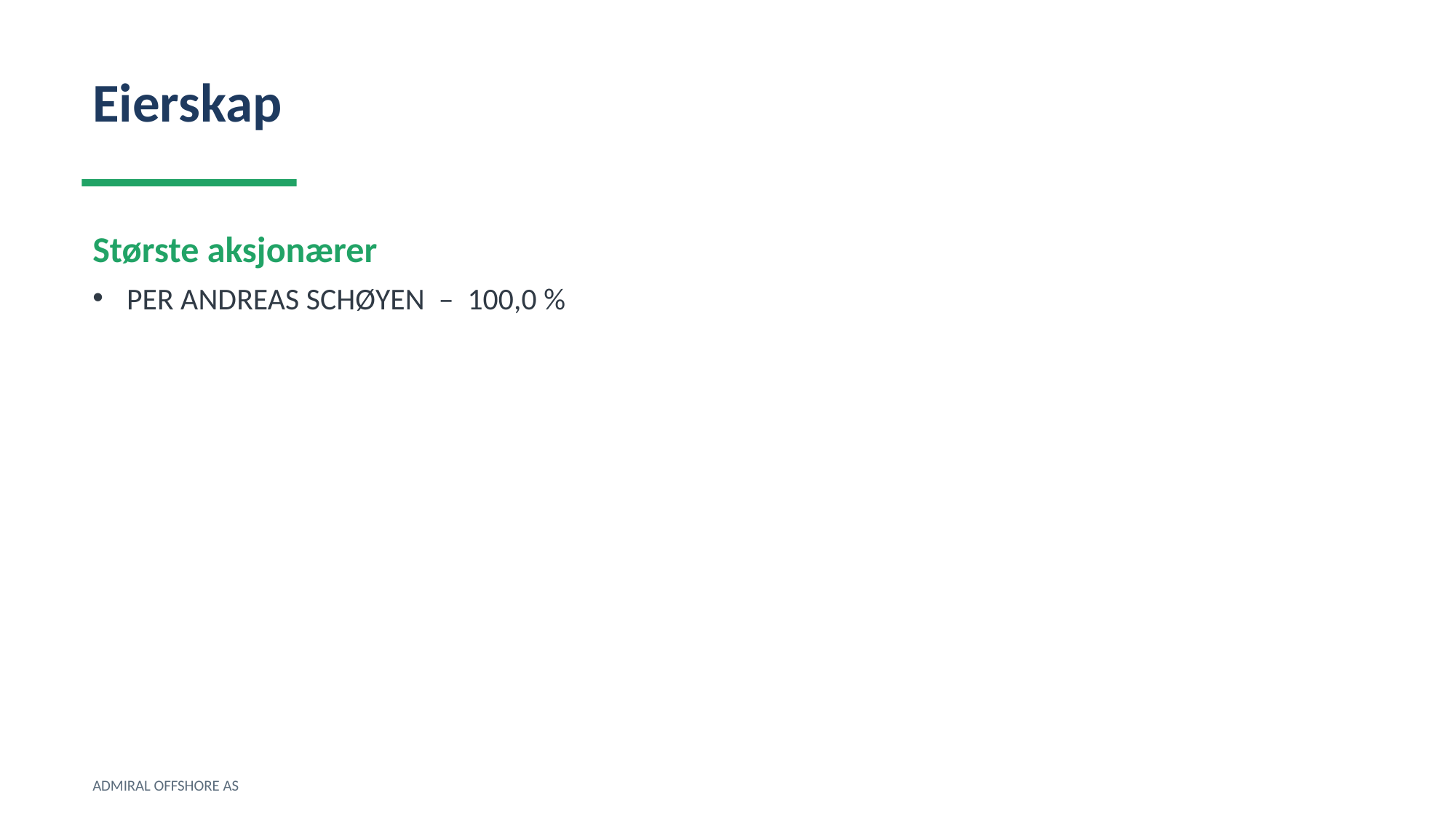

Eierskap

Største aksjonærer
PER ANDREAS SCHØYEN  –  100,0 %
ADMIRAL OFFSHORE AS